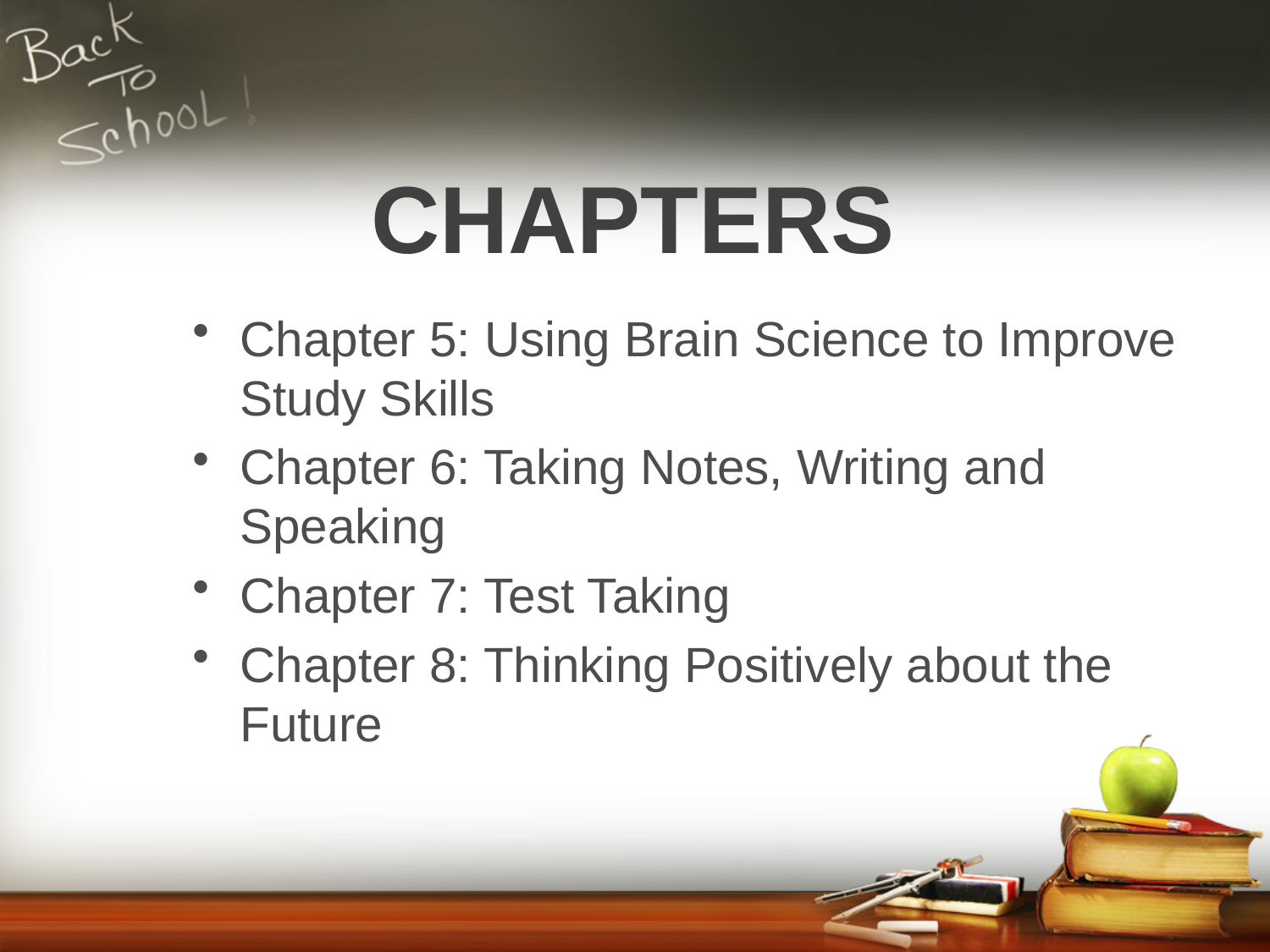

Chapters
Chapter 5: Using Brain Science to Improve Study Skills
Chapter 6: Taking Notes, Writing and Speaking
Chapter 7: Test Taking
Chapter 8: Thinking Positively about the Future